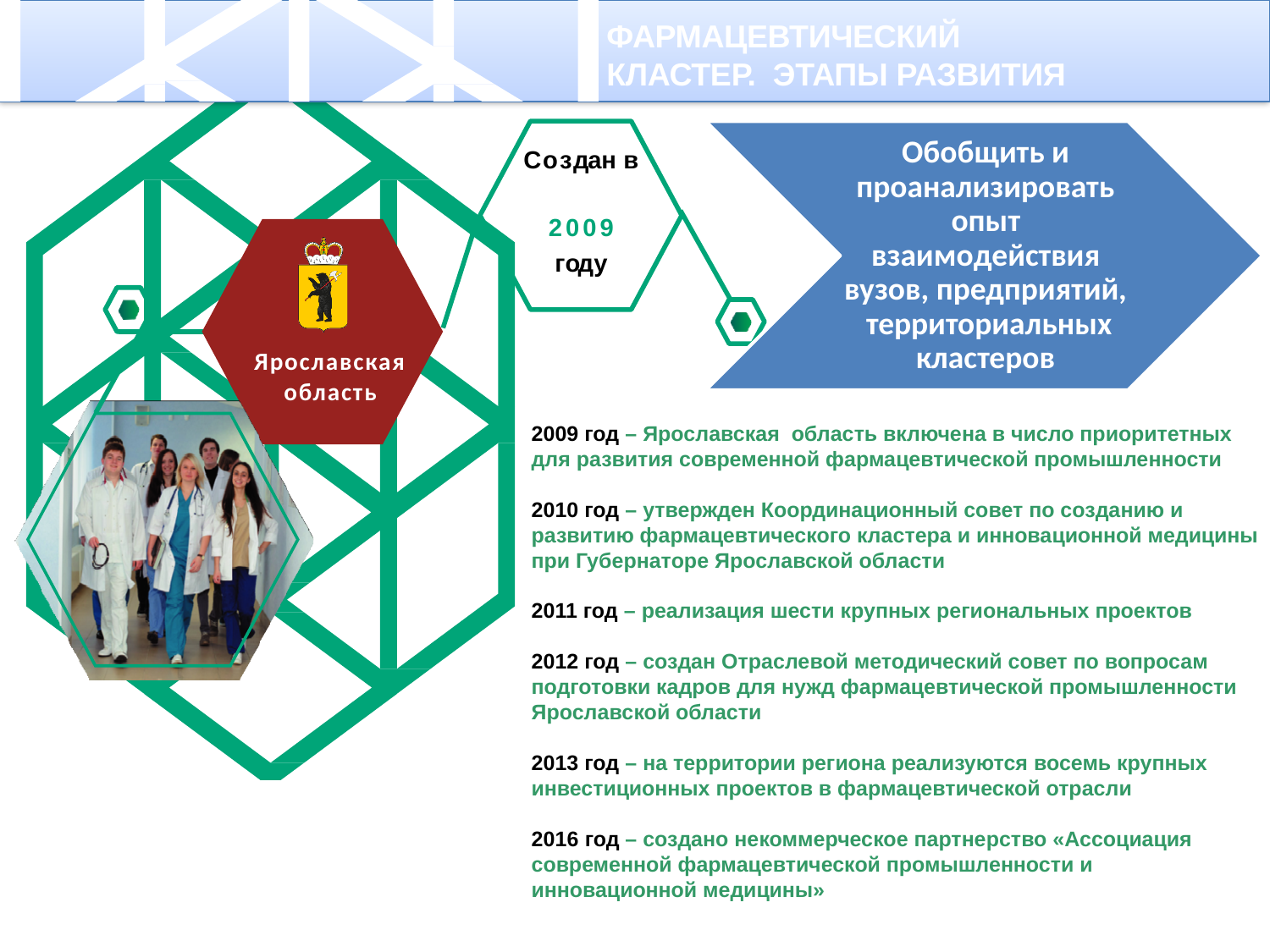

ФАРМАЦЕВТИЧЕСКИЙ
КЛАСТЕР.  ЭТАПЫ РАЗВИТИЯ

Создан в
2009
году

Ярославская область

Обобщить и проанализировать опыт взаимодействия вузов, предприятий,  территориальных кластеров
2009 год – Ярославская  область включена в число приоритетных для развития современной фармацевтической промышленности

2010 год – утвержден Координационный совет по созданию и развитию фармацевтического кластера и инновационной медицины при Губернаторе Ярославской области

2011 год – реализация шести крупных региональных проектов

2012 год – создан Отраслевой методический совет по вопросам подготовки кадров для нужд фармацевтической промышленности Ярославской области

2013 год – на территории региона реализуются восемь крупных инвестиционных проектов в фармацевтической отрасли

2016 год – создано некоммерческое партнерство «Ассоциация современной фармацевтической промышленности и инновационной медицины»